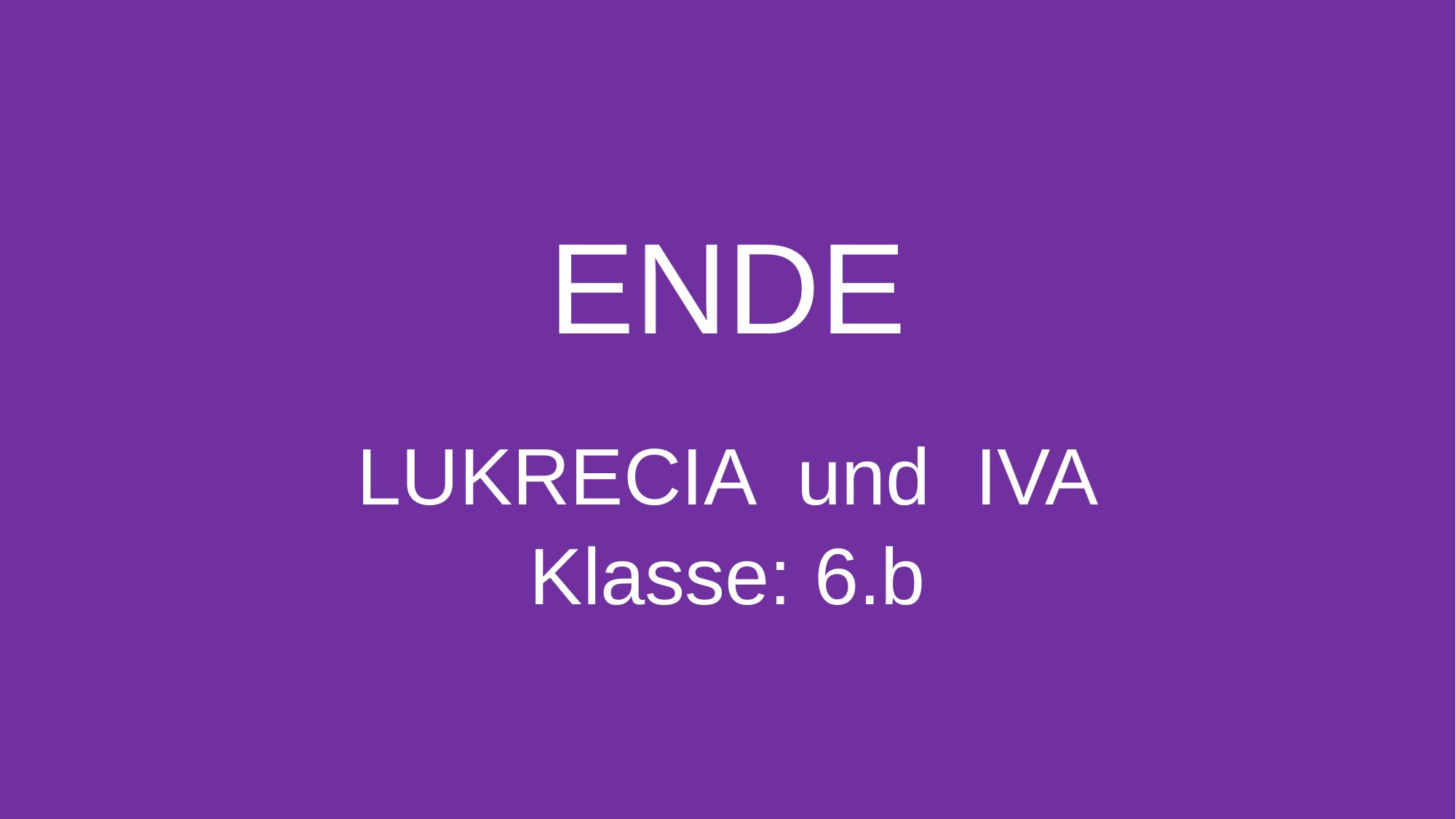

# ENDE
LUKRECIA  und  IVA
Klasse: 6.b